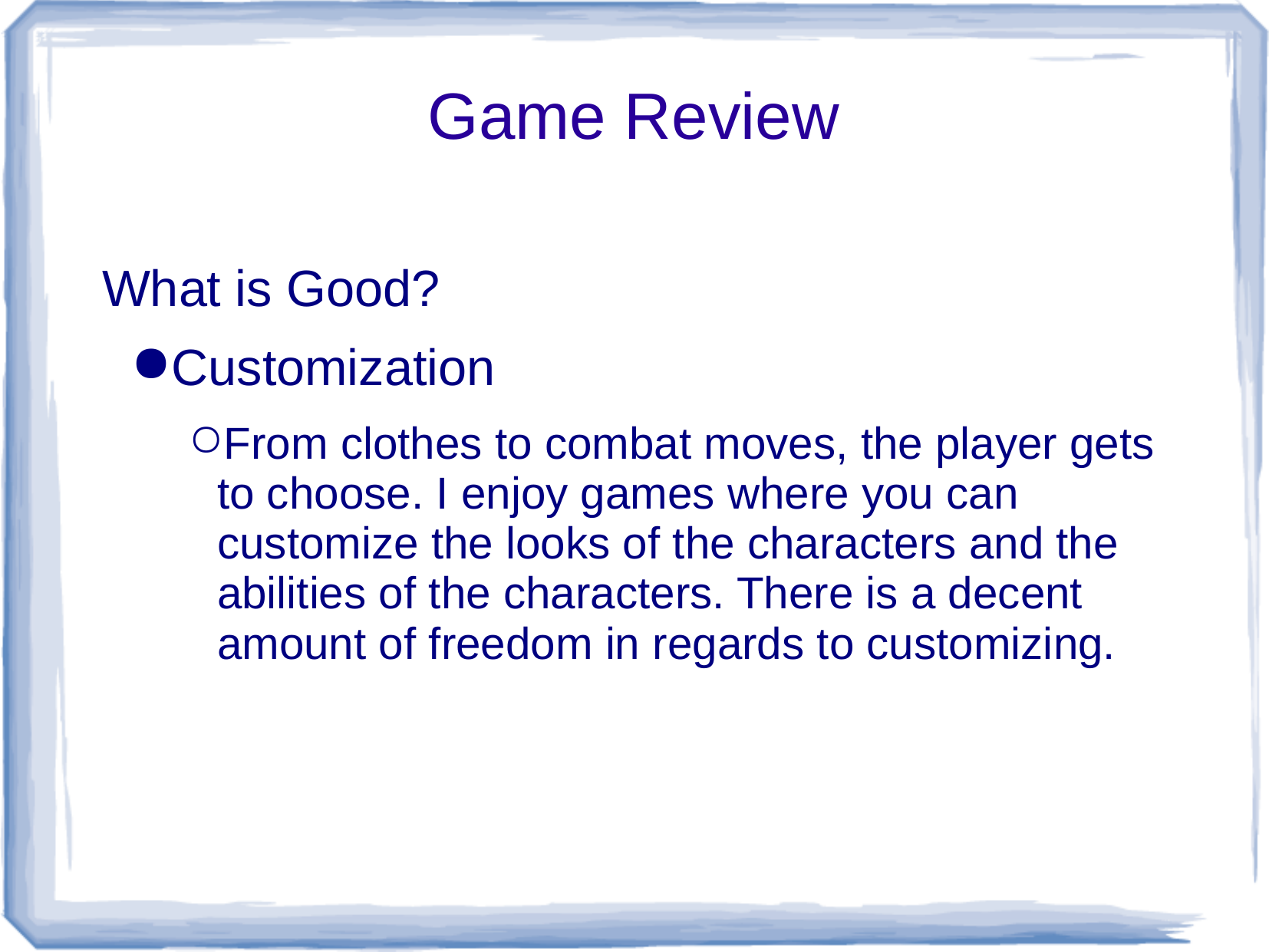

# Game Review
What is Good?
Customization
From clothes to combat moves, the player gets to choose. I enjoy games where you can customize the looks of the characters and the abilities of the characters. There is a decent amount of freedom in regards to customizing.